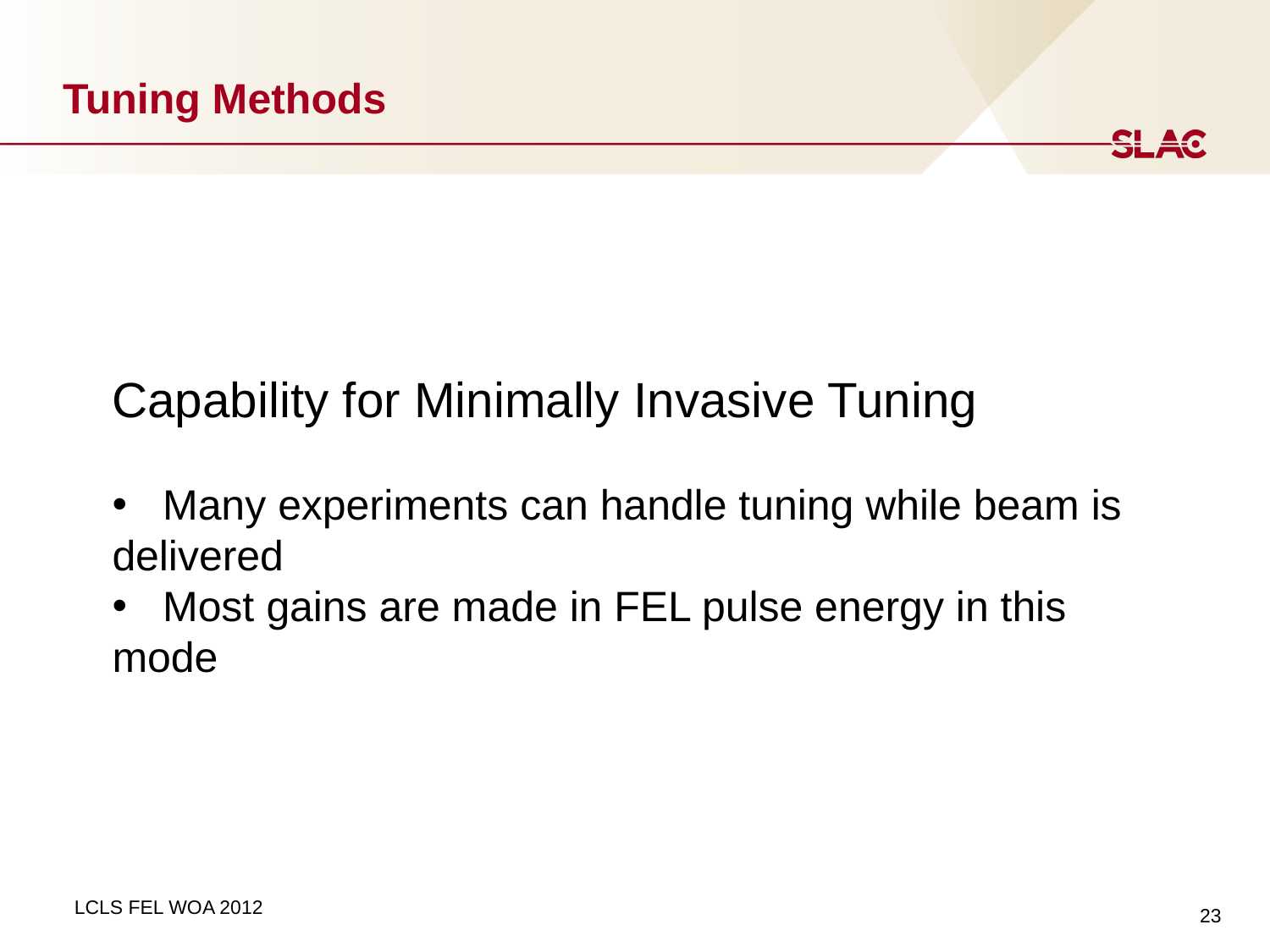

# Tuning Methods

Capability for Minimally Invasive Tuning

   Many experiments can handle tuning while beam is delivered
   Most gains are made in FEL pulse energy in this mode
23
LCLS FEL WOA 2012